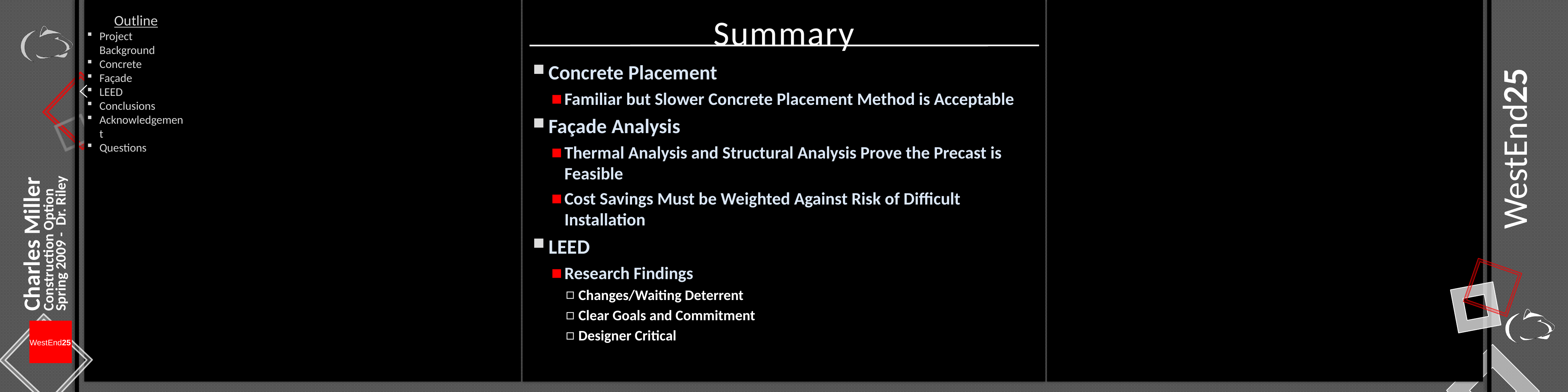

# Summary
Concrete Placement
Familiar but Slower Concrete Placement Method is Acceptable
Façade Analysis
Thermal Analysis and Structural Analysis Prove the Precast is Feasible
Cost Savings Must be Weighted Against Risk of Difficult Installation
LEED
Research Findings
Changes/Waiting Deterrent
Clear Goals and Commitment
Designer Critical